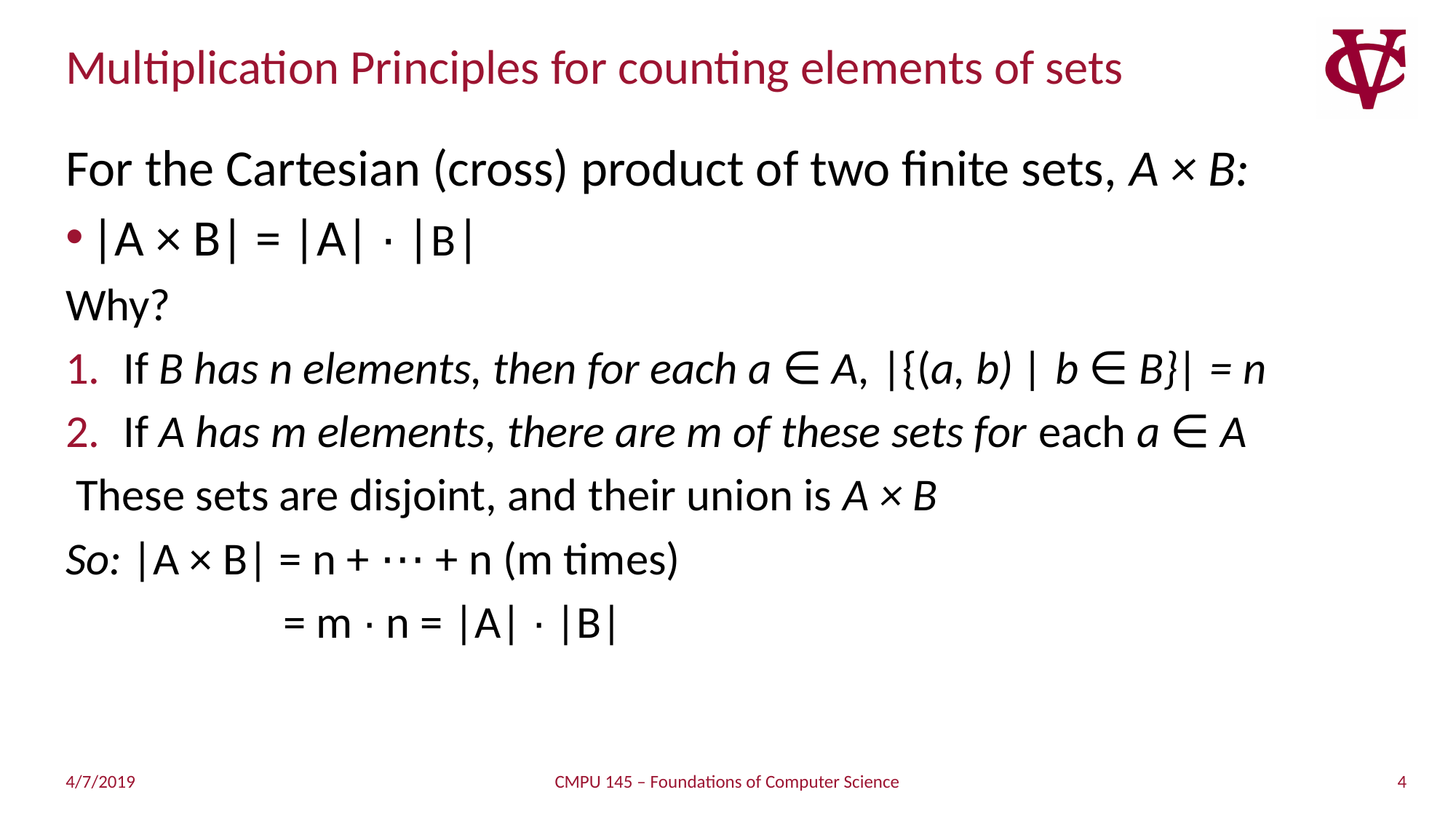

# Multiplication Principles for counting elements of sets
For the Cartesian (cross) product of two finite sets, A × B:
|A × B| = |A| ∙ |B|
Why?
If B has n elements, then for each a ∈ A, |{(a, b) | b ∈ B}| = n
If A has m elements, there are m of these sets for each a ∈ A
 These sets are disjoint, and their union is A × B
So: |A × B| = n + ⋯ + n (m times)
                     = m ∙ n = |A| ∙ |B|

4
4/7/2019
CMPU 145 – Foundations of Computer Science